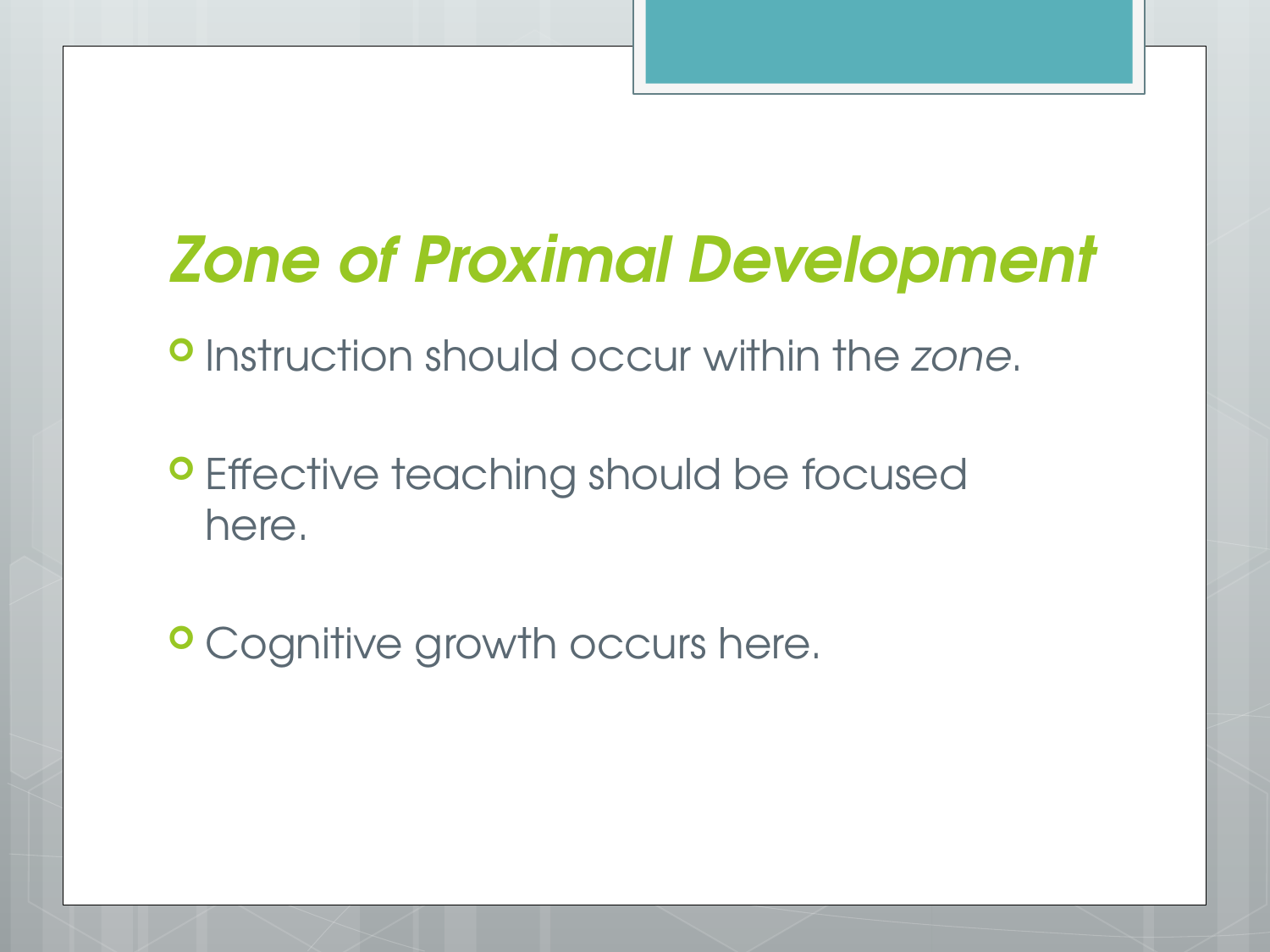

# Zone of Proximal Development
Instruction should occur within the zone.

Effective teaching should be focused here.

Cognitive growth occurs here.